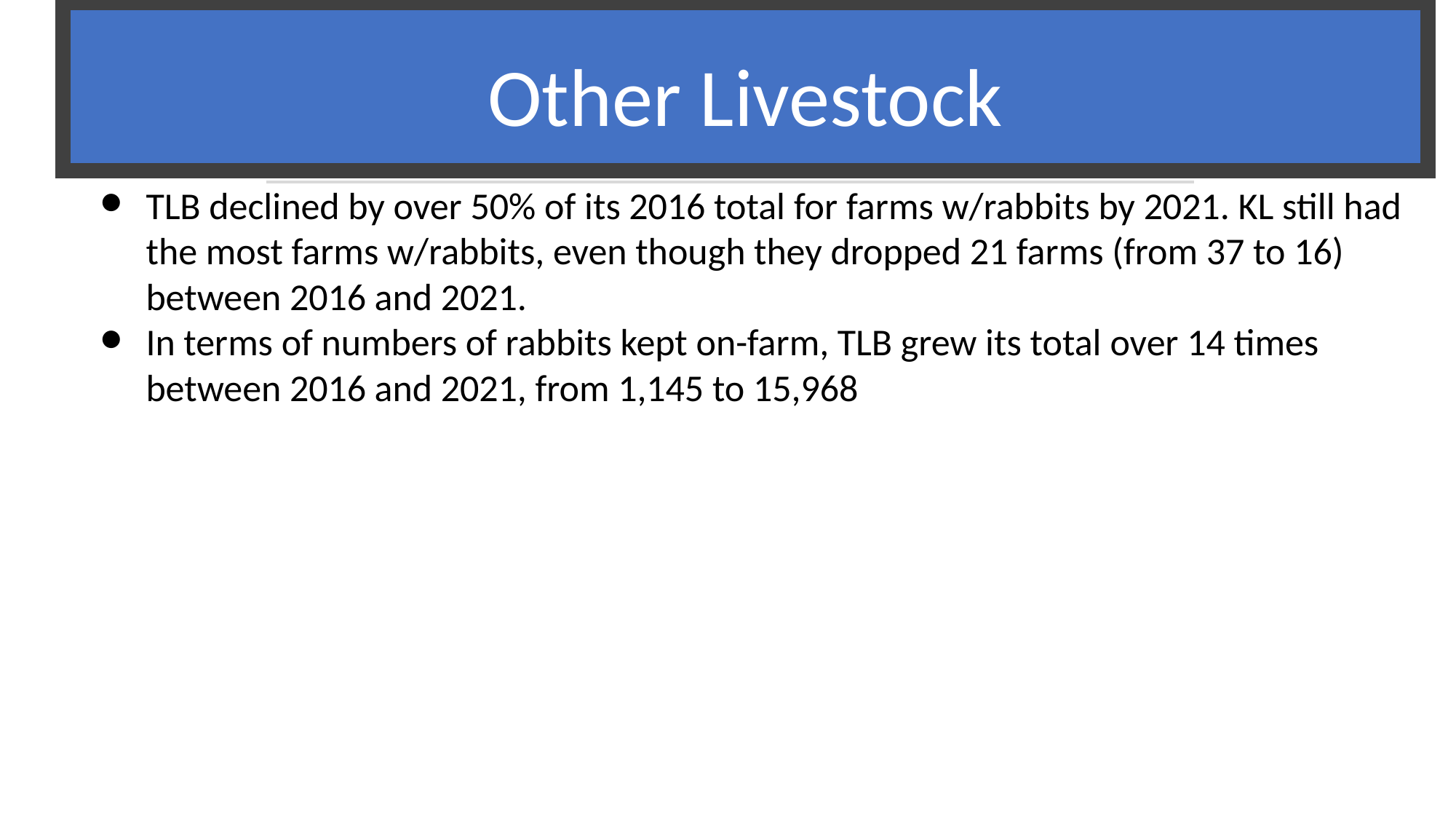

# Other Livestock
TLB declined by over 50% of its 2016 total for farms w/rabbits by 2021. KL still had the most farms w/rabbits, even though they dropped 21 farms (from 37 to 16) between 2016 and 2021.
In terms of numbers of rabbits kept on-farm, TLB grew its total over 14 times between 2016 and 2021, from 1,145 to 15,968